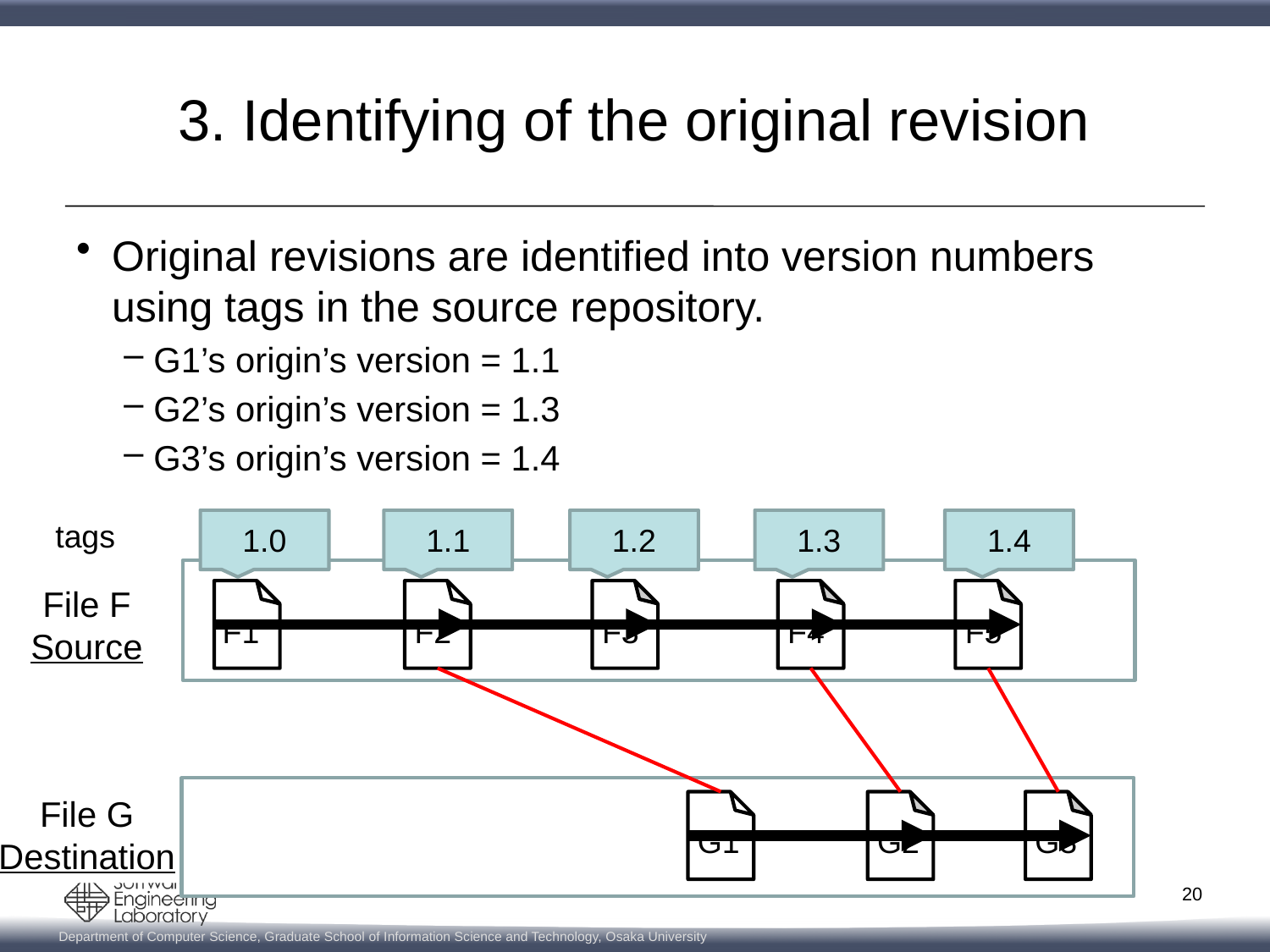

# 3. Identifying of the original revision
Original revisions are identified into version numbers using tags in the source repository.
G1’s origin’s version = 1.1
G2’s origin’s version = 1.3
G3’s origin’s version = 1.4

tags
1.0
1.1
1.2
1.3
1.4

File F
Source

F1
F2
F3
F4
F5

File G
Destination

G1
G2
G3
20